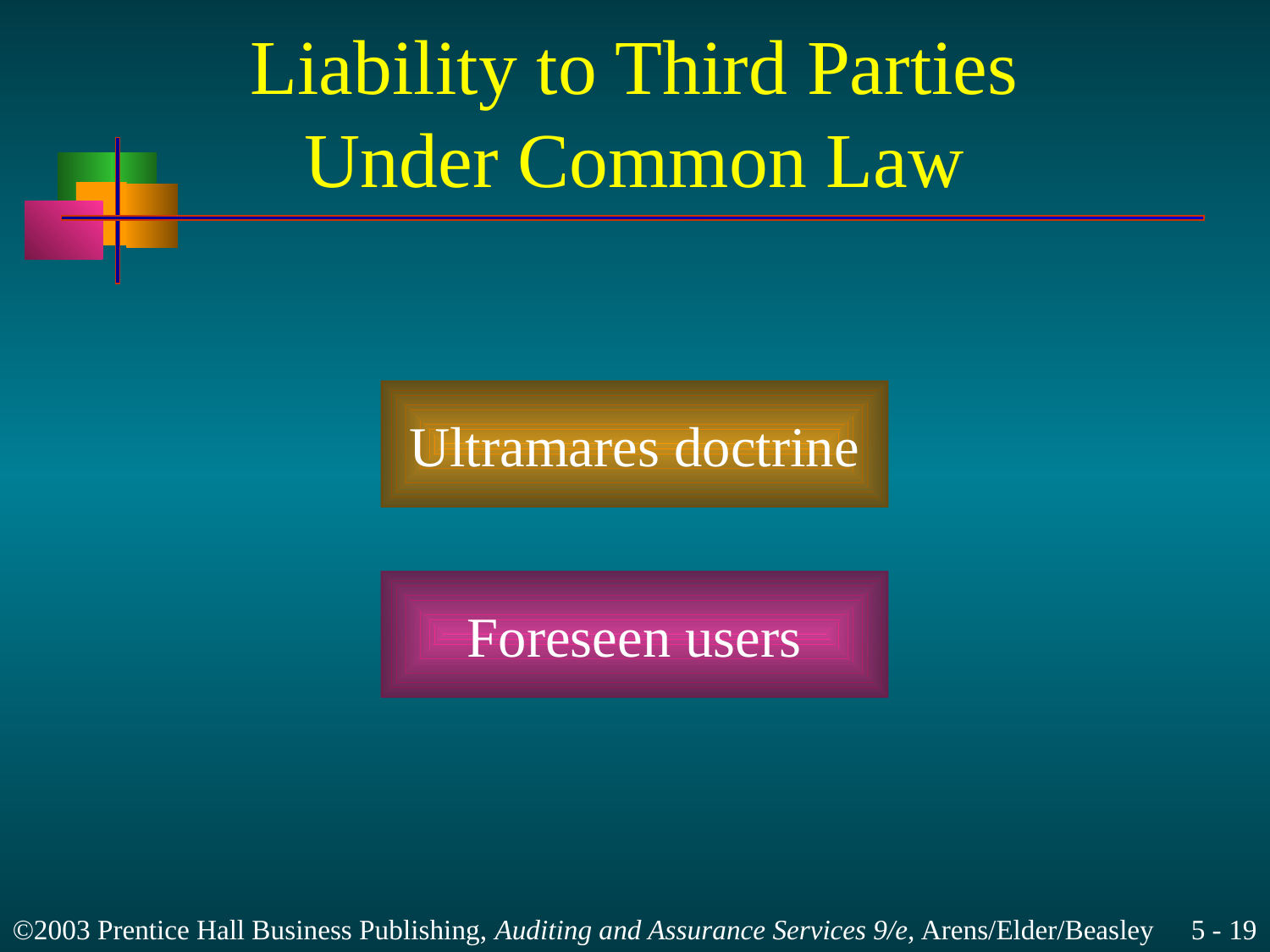

# Liability to Third Parties Under Common Law
Ultramares doctrine
Foreseen users